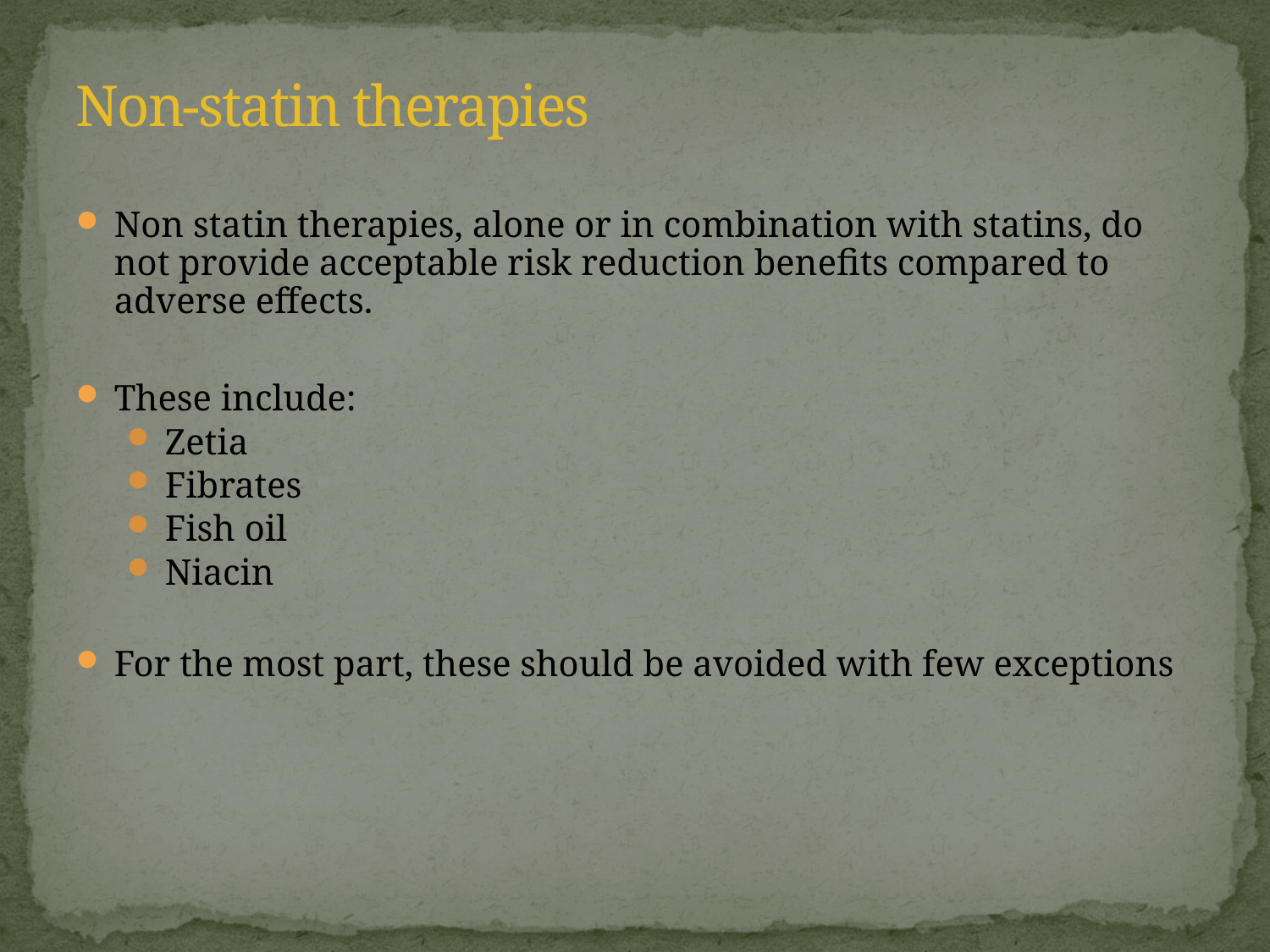

# Non-statin therapies
Non statin therapies, alone or in combination with statins, do not provide acceptable risk reduction benefits compared to adverse effects.

These include:
Zetia
Fibrates
Fish oil
Niacin

For the most part, these should be avoided with few exceptions